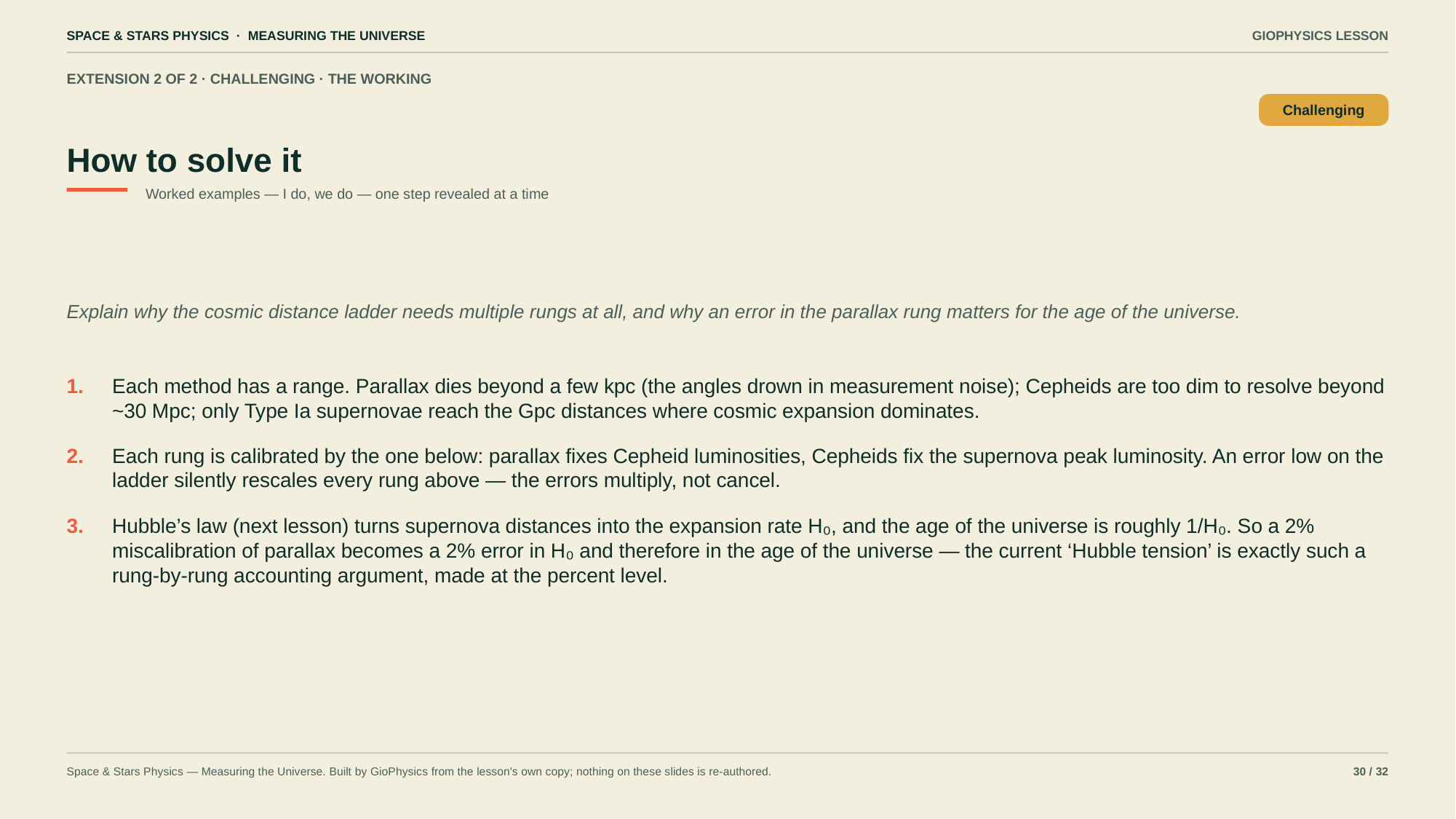

SPACE & STARS PHYSICS  ·  MEASURING THE UNIVERSE
GIOPHYSICS LESSON

EXTENSION 2 OF 2 · CHALLENGING · THE WORKING
How to solve it

Challenging
Worked examples — I do, we do — one step revealed at a time

Explain why the cosmic distance ladder needs multiple rungs at all, and why an error in the parallax rung matters for the age of the universe.
1.
Each method has a range. Parallax dies beyond a few kpc (the angles drown in measurement noise); Cepheids are too dim to resolve beyond ~30 Mpc; only Type Ia supernovae reach the Gpc distances where cosmic expansion dominates.
2.
Each rung is calibrated by the one below: parallax fixes Cepheid luminosities, Cepheids fix the supernova peak luminosity. An error low on the ladder silently rescales every rung above — the errors multiply, not cancel.
3.
Hubble’s law (next lesson) turns supernova distances into the expansion rate H₀, and the age of the universe is roughly 1/H₀. So a 2% miscalibration of parallax becomes a 2% error in H₀ and therefore in the age of the universe — the current ‘Hubble tension’ is exactly such a rung-by-rung accounting argument, made at the percent level.

Space & Stars Physics — Measuring the Universe. Built by GioPhysics from the lesson's own copy; nothing on these slides is re-authored.
30 / 32